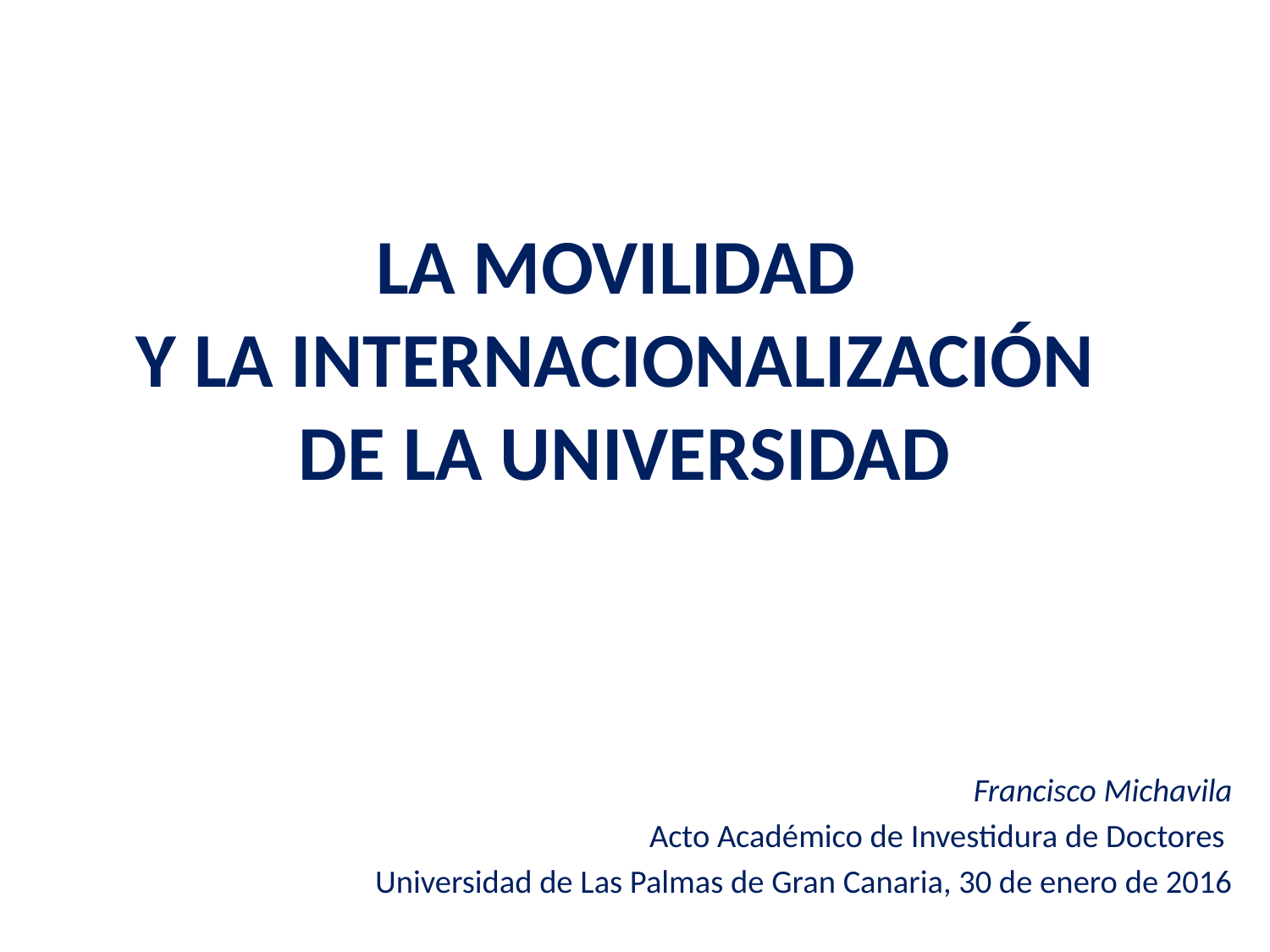

# LA MOVILIDAD Y LA INTERNACIONALIZACIÓN DE LA UNIVERSIDAD

Francisco Michavila
Acto Académico de Investidura de Doctores
Universidad de Las Palmas de Gran Canaria, 30 de enero de 2016